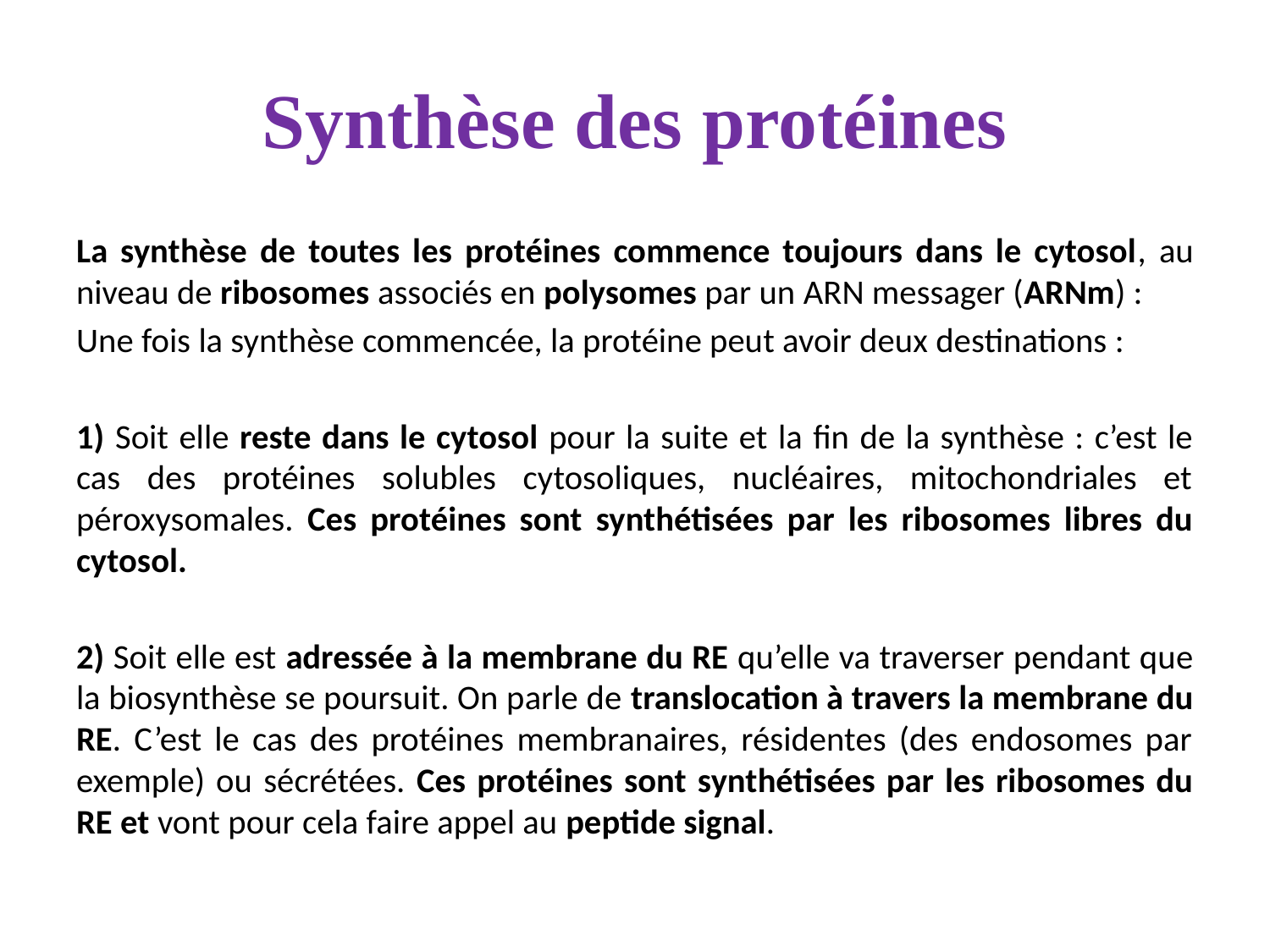

# Synthèse des protéines
La synthèse de toutes les protéines commence toujours dans le cytosol, au niveau de ribosomes associés en polysomes par un ARN messager (ARNm) :
Une fois la synthèse commencée, la protéine peut avoir deux destinations :

1) Soit elle reste dans le cytosol pour la suite et la fin de la synthèse : c’est le cas des protéines solubles cytosoliques, nucléaires, mitochondriales et péroxysomales. Ces protéines sont synthétisées par les ribosomes libres du cytosol.

2) Soit elle est adressée à la membrane du RE qu’elle va traverser pendant que la biosynthèse se poursuit. On parle de translocation à travers la membrane du RE. C’est le cas des protéines membranaires, résidentes (des endosomes par exemple) ou sécrétées. Ces protéines sont synthétisées par les ribosomes du RE et vont pour cela faire appel au peptide signal.